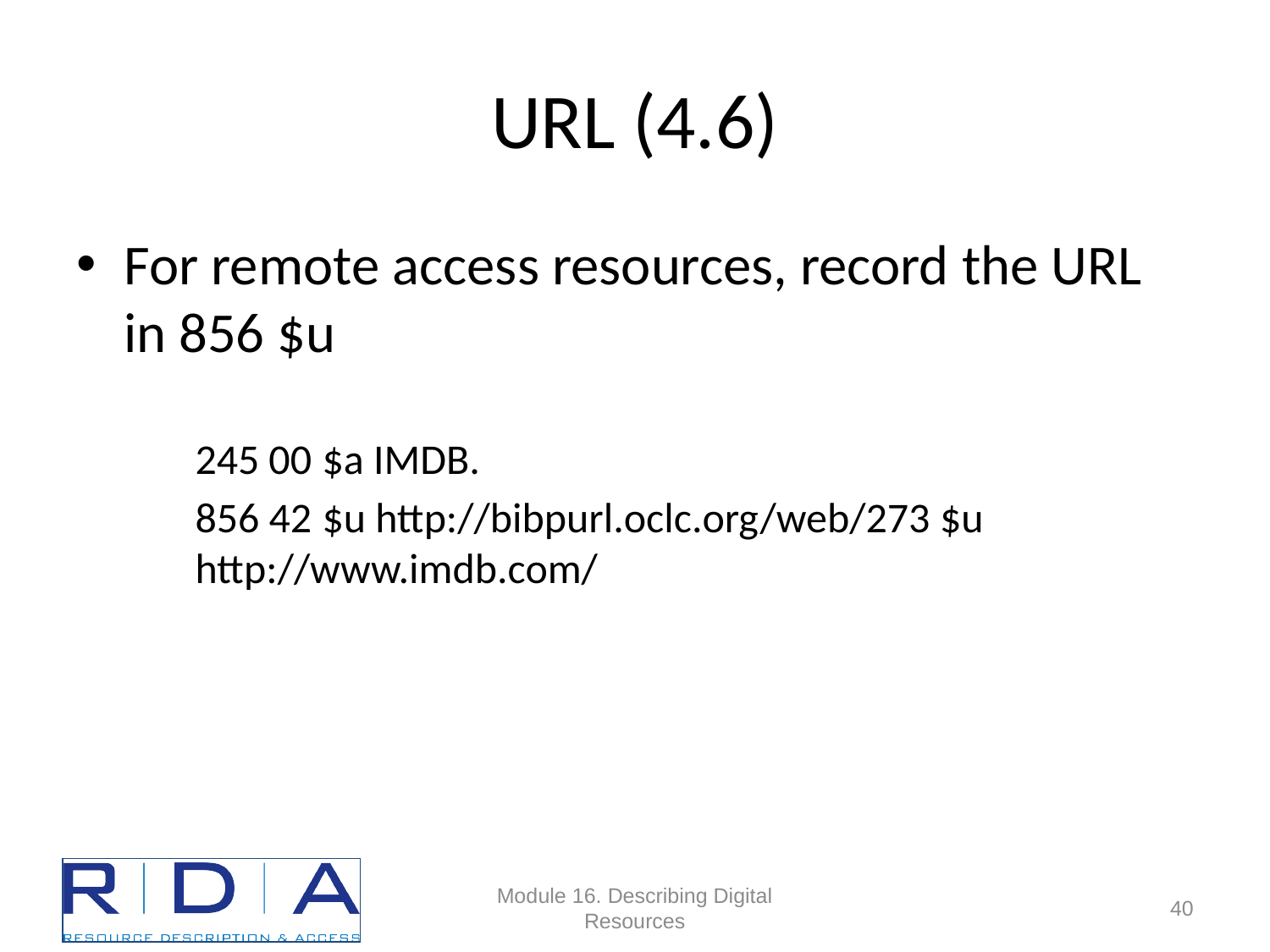

# URL (4.6)
For remote access resources, record the URL in 856 $u

245 00 	$a IMDB.
856 42	$u http://bibpurl.oclc.org/web/273 $u http://www.imdb.com/
Module 16. Describing Digital Resources
40